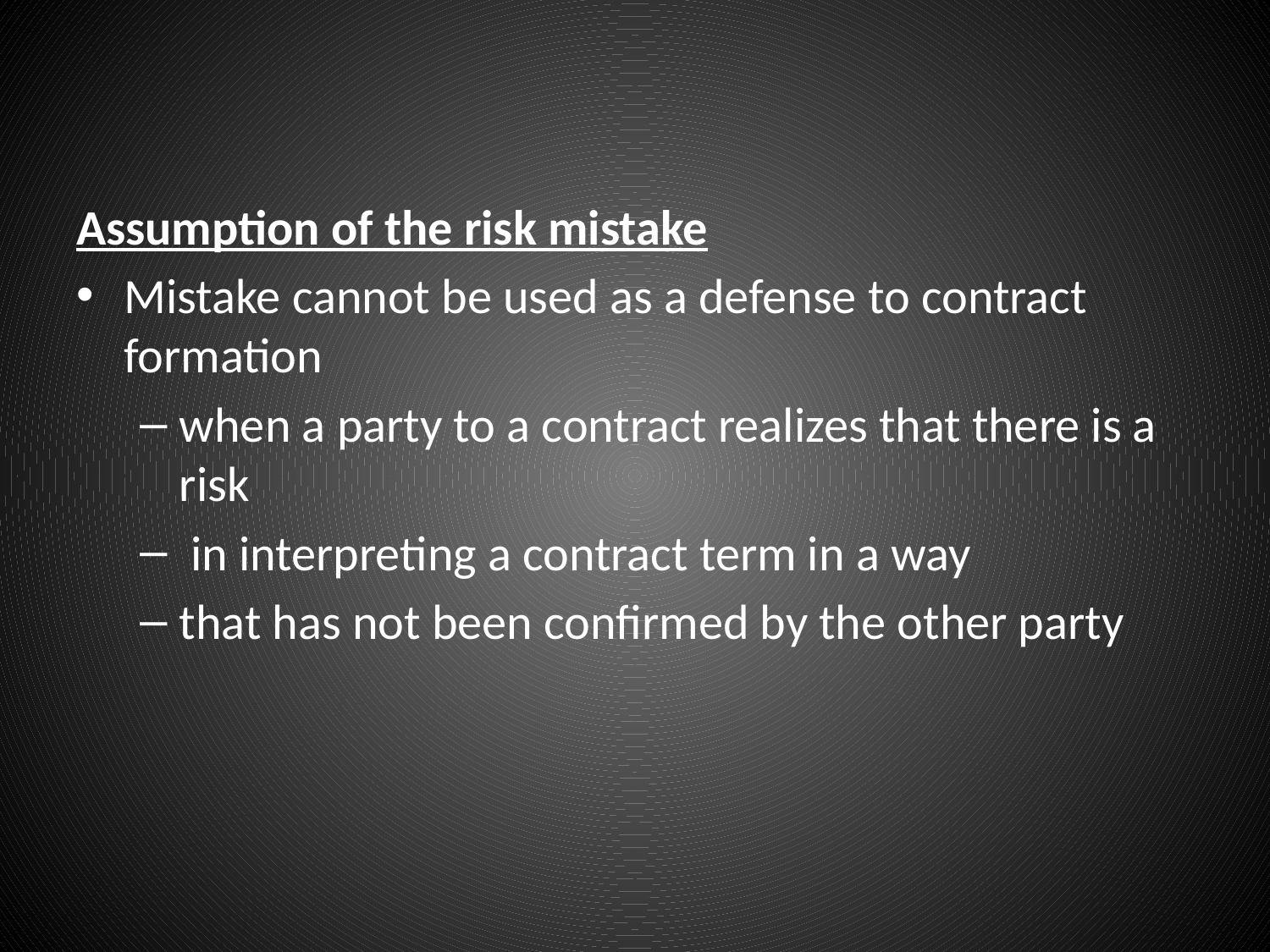

#
Assumption of the risk mistake
Mistake cannot be used as a defense to contract formation
when a party to a contract realizes that there is a risk
 in interpreting a contract term in a way
that has not been confirmed by the other party